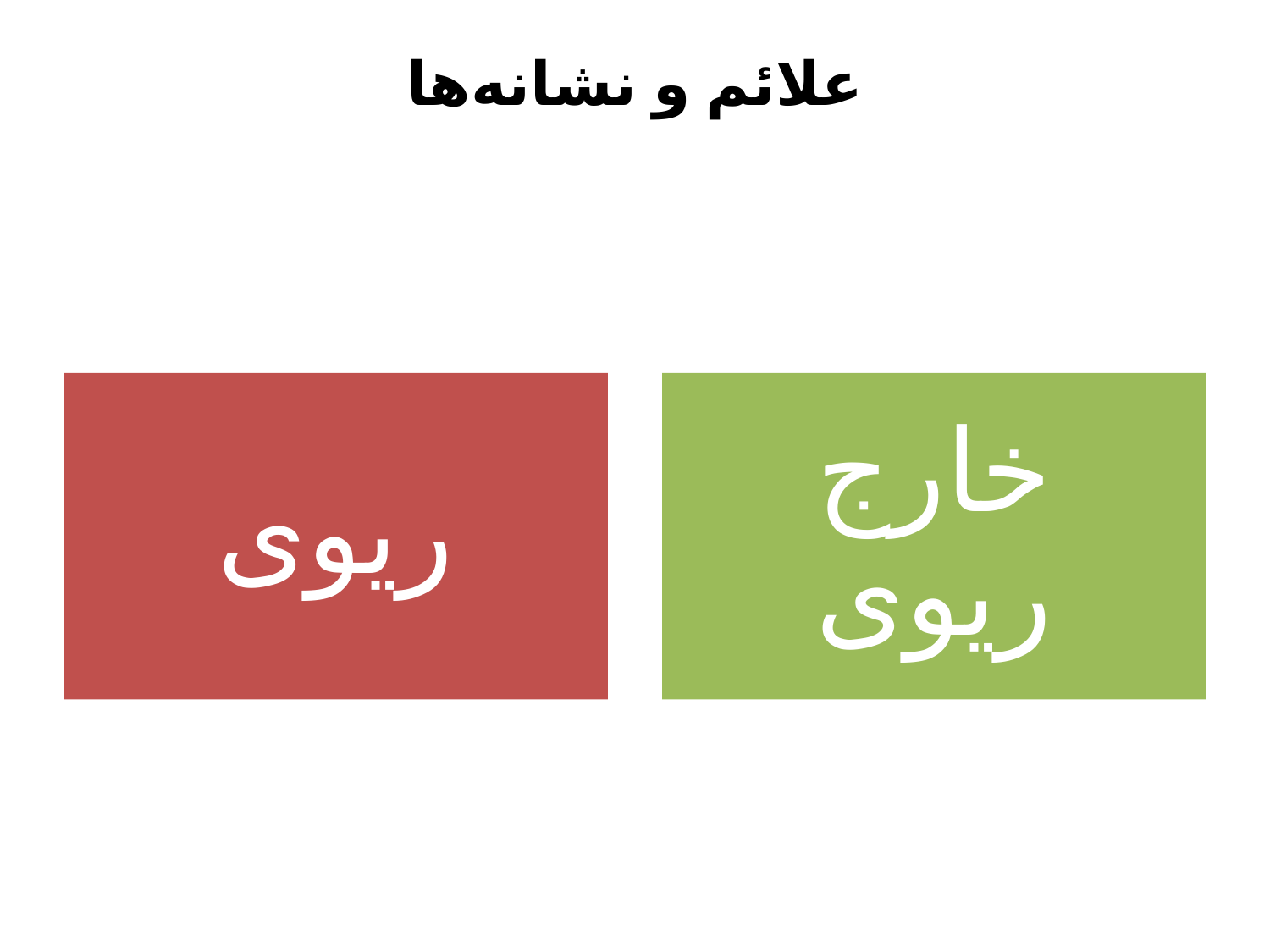

# علائم و نشانه‌ها
ریوی
خارج ریوی